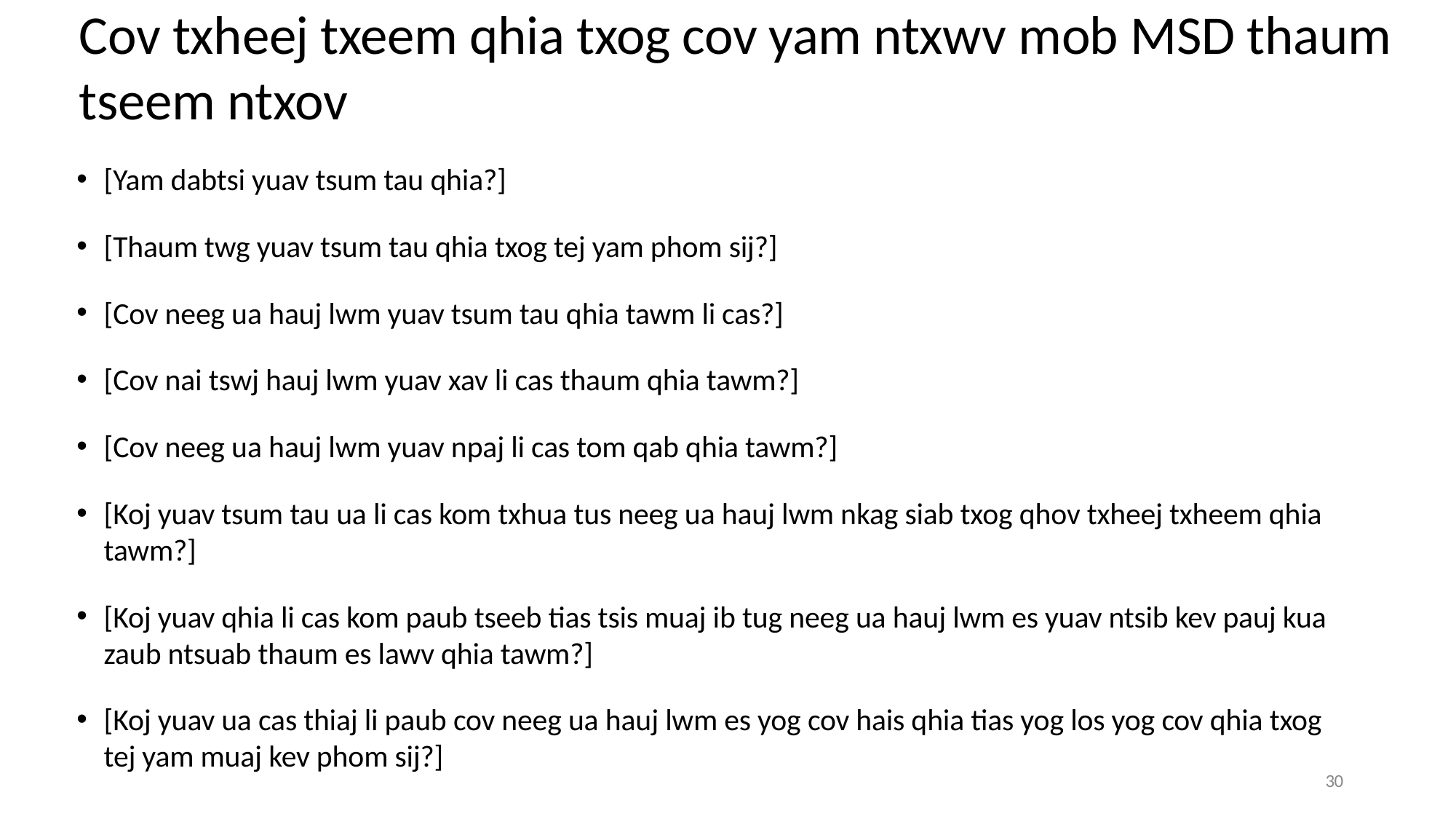

# Cov txheej txeem qhia txog cov yam ntxwv mob MSD thaum tseem ntxov
[Yam dabtsi yuav tsum tau qhia?]
[Thaum twg yuav tsum tau qhia txog tej yam phom sij?]
[Cov neeg ua hauj lwm yuav tsum tau qhia tawm li cas?]
[Cov nai tswj hauj lwm yuav xav li cas thaum qhia tawm?]
[Cov neeg ua hauj lwm yuav npaj li cas tom qab qhia tawm?]
[Koj yuav tsum tau ua li cas kom txhua tus neeg ua hauj lwm nkag siab txog qhov txheej txheem qhia tawm?]
[Koj yuav qhia li cas kom paub tseeb tias tsis muaj ib tug neeg ua hauj lwm es yuav ntsib kev pauj kua zaub ntsuab thaum es lawv qhia tawm?]
[Koj yuav ua cas thiaj li paub cov neeg ua hauj lwm es yog cov hais qhia tias yog los yog cov qhia txog tej yam muaj kev phom sij?]
30